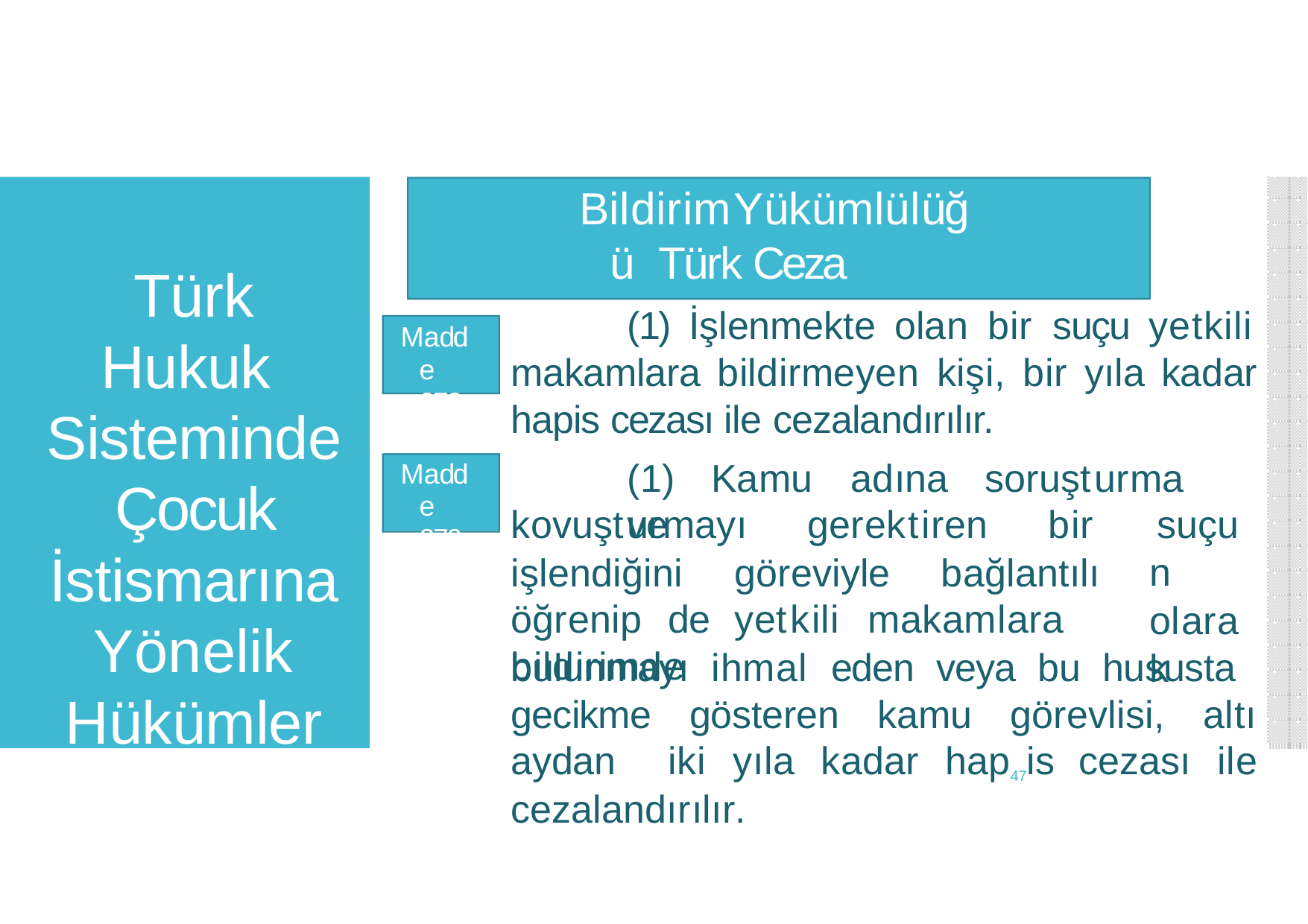

# BildirimYükümlülüğü  Türk Ceza Kanunu

Türk Hukuk  Sisteminde  Çocuk  İstismarına  Yönelik  Hükümler

(1) İşlenmekte olan bir suçu yetkili  makamlara bildirmeyen kişi, bir yıla kadar  hapis cezası ile cezalandırılır.

Madde  278

(1)	Kamu	adına	soruşturma	ve

Madde  279

kovuşturmayı	gerektiren	bir
suçun  olarak

işlendiğini	göreviyle	bağlantılı

öğrenip	de	yetkili	makamlara	bildirimde

bulunmayı ihmal eden veya bu hususta  gecikme gösteren kamu görevlisi, altı aydan  iki yıla kadar hap47is cezası ile cezalandırılır.